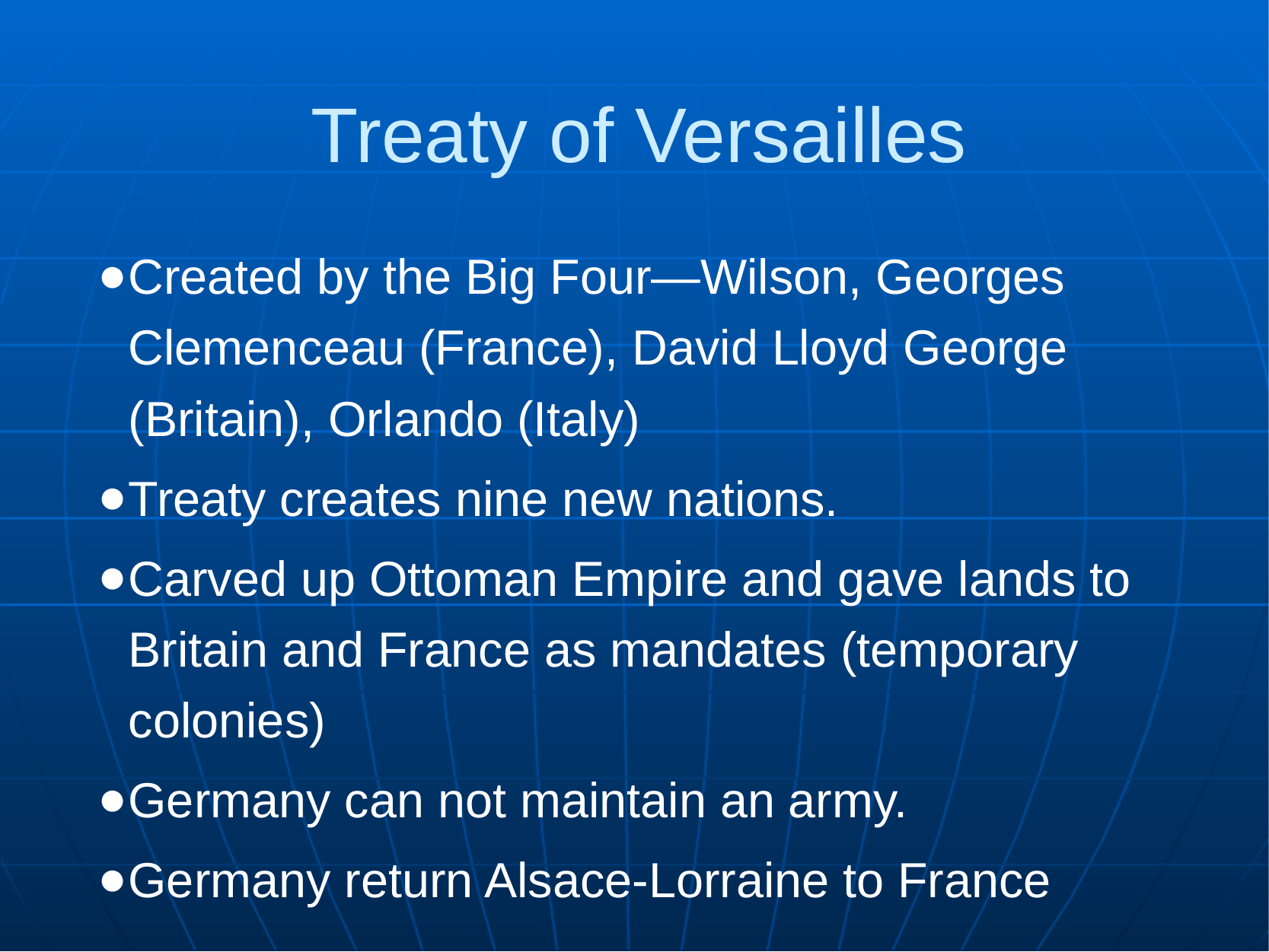

Treaty of Versailles
Created by the Big Four—Wilson, Georges Clemenceau (France), David Lloyd George (Britain), Orlando (Italy)
Treaty creates nine new nations.
Carved up Ottoman Empire and gave lands to Britain and France as mandates (temporary colonies)
Germany can not maintain an army.
Germany return Alsace-Lorraine to France